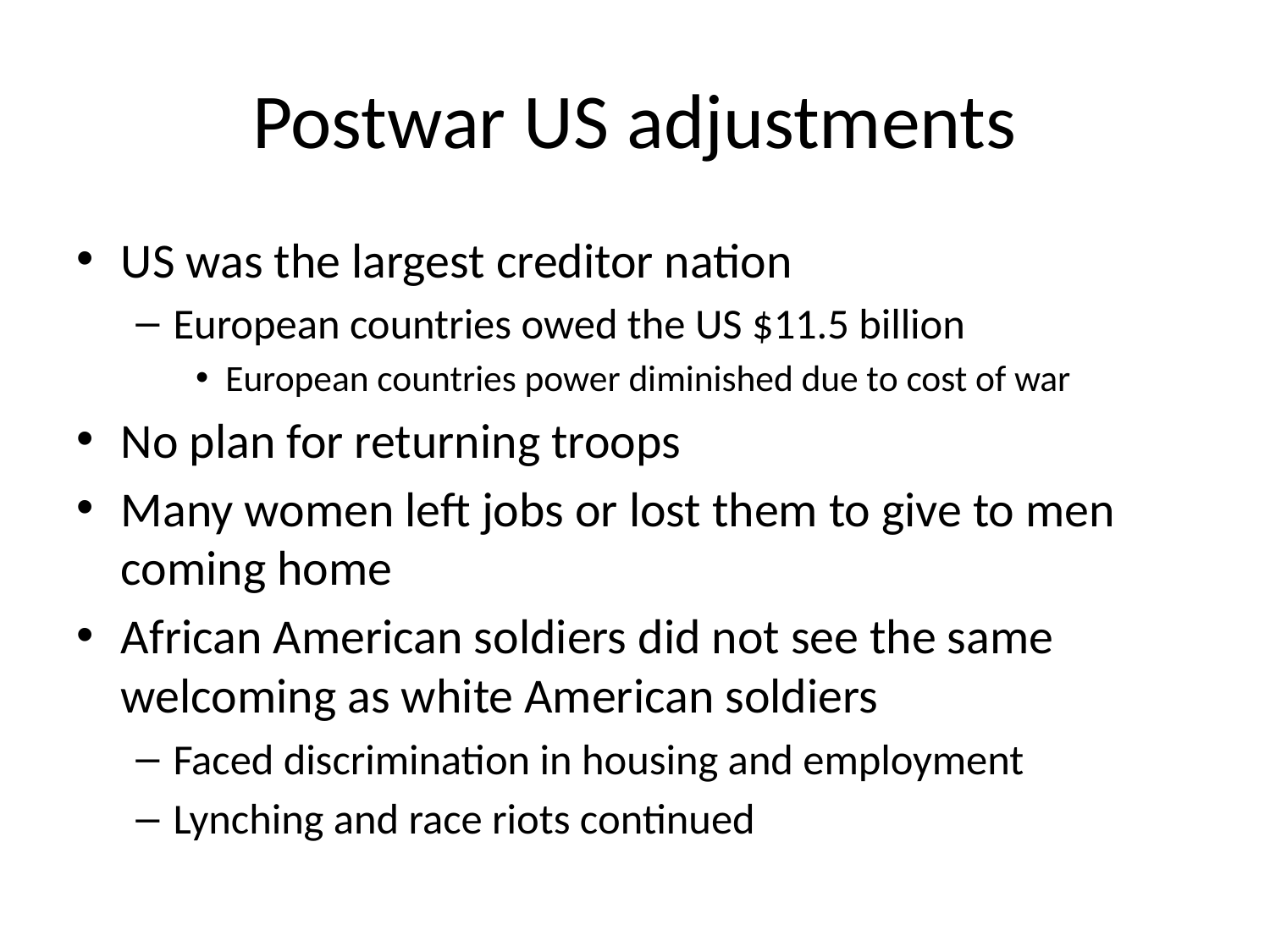

# Postwar US adjustments
US was the largest creditor nation
European countries owed the US $11.5 billion
European countries power diminished due to cost of war
No plan for returning troops
Many women left jobs or lost them to give to men coming home
African American soldiers did not see the same welcoming as white American soldiers
Faced discrimination in housing and employment
Lynching and race riots continued